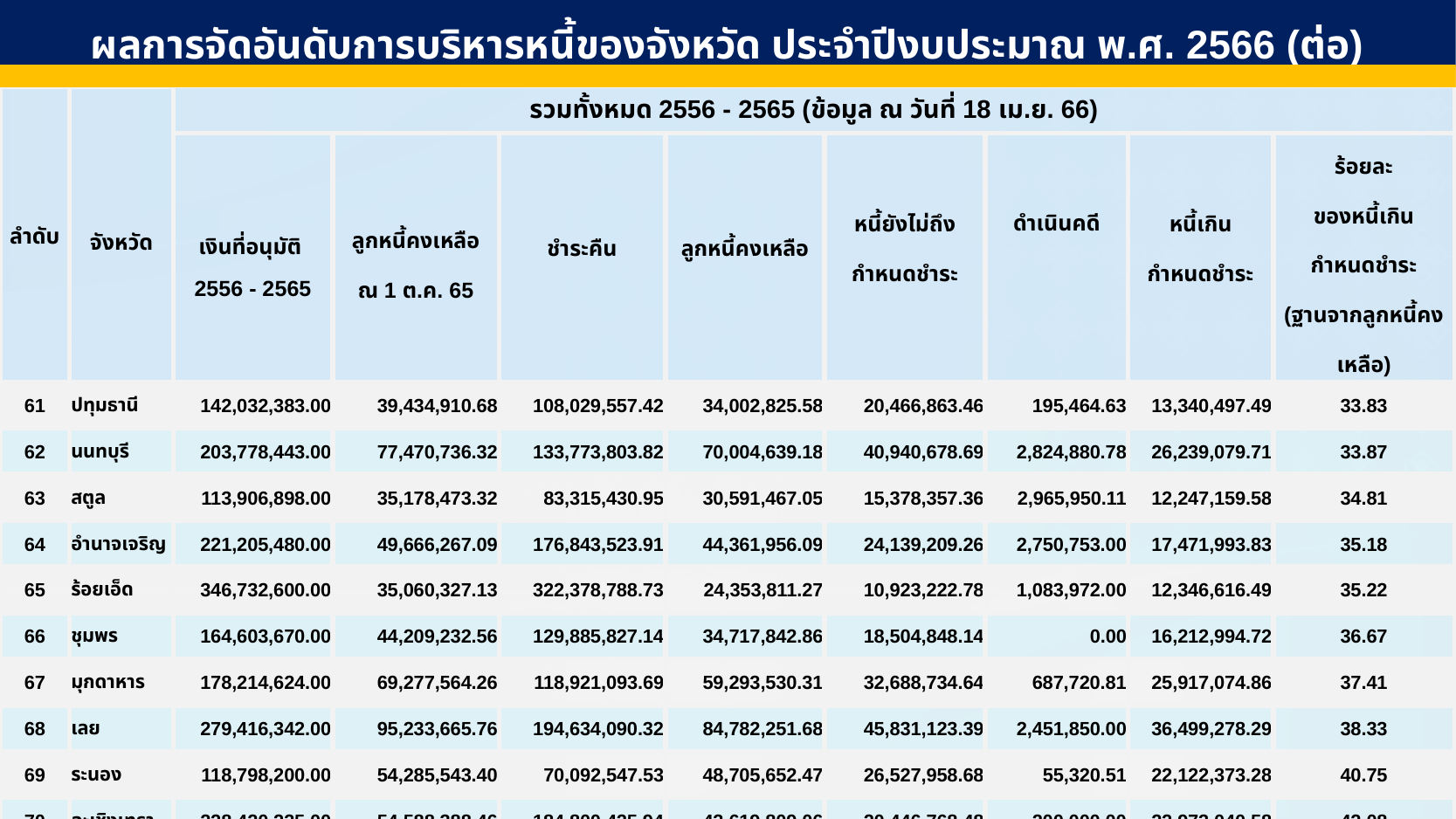

ผลการจัดอันดับการบริหารหนี้ของจังหวัด ประจำปีงบประมาณ พ.ศ. 2566 (ต่อ)

| ลำดับ | จังหวัด | รวมทั้งหมด 2556 - 2565 (ข้อมูล ณ วันที่ 18 เม.ย. 66) |  |  |  |  |  |  |  |
| --- | --- | --- | --- | --- | --- | --- | --- | --- | --- |
|  |  | เงินที่อนุมัติ 2556 - 2565 | ลูกหนี้คงเหลือ ณ 1 ต.ค. 65 | ชำระคืน | ลูกหนี้คงเหลือ | หนี้ยังไม่ถึง กำหนดชำระ | ดำเนินคดี | หนี้เกิน กำหนดชำระ | ร้อยละ ของหนี้เกิน กำหนดชำระ (ฐานจากลูกหนี้คงเหลือ) |
| 61 | ปทุมธานี | 142,032,383.00 | 39,434,910.68 | 108,029,557.42 | 34,002,825.58 | 20,466,863.46 | 195,464.63 | 13,340,497.49 | 33.83 |
| 62 | นนทบุรี | 203,778,443.00 | 77,470,736.32 | 133,773,803.82 | 70,004,639.18 | 40,940,678.69 | 2,824,880.78 | 26,239,079.71 | 33.87 |
| 63 | สตูล | 113,906,898.00 | 35,178,473.32 | 83,315,430.95 | 30,591,467.05 | 15,378,357.36 | 2,965,950.11 | 12,247,159.58 | 34.81 |
| 64 | อำนาจเจริญ | 221,205,480.00 | 49,666,267.09 | 176,843,523.91 | 44,361,956.09 | 24,139,209.26 | 2,750,753.00 | 17,471,993.83 | 35.18 |
| 65 | ร้อยเอ็ด | 346,732,600.00 | 35,060,327.13 | 322,378,788.73 | 24,353,811.27 | 10,923,222.78 | 1,083,972.00 | 12,346,616.49 | 35.22 |
| 66 | ชุมพร | 164,603,670.00 | 44,209,232.56 | 129,885,827.14 | 34,717,842.86 | 18,504,848.14 | 0.00 | 16,212,994.72 | 36.67 |
| 67 | มุกดาหาร | 178,214,624.00 | 69,277,564.26 | 118,921,093.69 | 59,293,530.31 | 32,688,734.64 | 687,720.81 | 25,917,074.86 | 37.41 |
| 68 | เลย | 279,416,342.00 | 95,233,665.76 | 194,634,090.32 | 84,782,251.68 | 45,831,123.39 | 2,451,850.00 | 36,499,278.29 | 38.33 |
| 69 | ระนอง | 118,798,200.00 | 54,285,543.40 | 70,092,547.53 | 48,705,652.47 | 26,527,958.68 | 55,320.51 | 22,122,373.28 | 40.75 |
| 70 | ฉะเชิงเทรา | 228,420,235.00 | 54,588,388.46 | 184,800,425.94 | 43,619,809.06 | 20,446,768.48 | 200,000.00 | 22,973,040.58 | 42.08 |